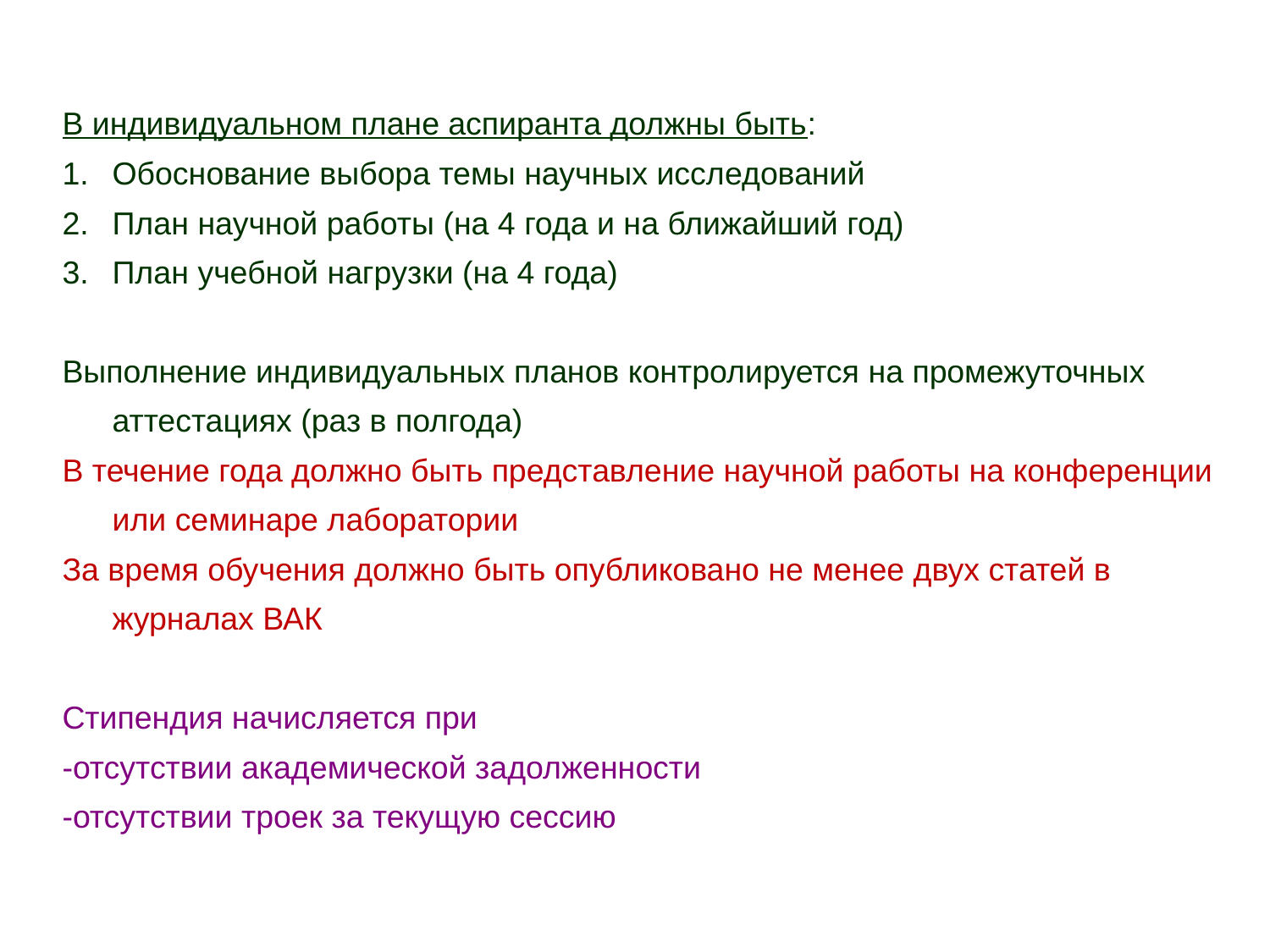

В индивидуальном плане аспиранта должны быть:
Обоснование выбора темы научных исследований
План научной работы (на 4 года и на ближайший год)
План учебной нагрузки (на 4 года)

Выполнение индивидуальных планов контролируется на промежуточных аттестациях (раз в полгода)
В течение года должно быть представление научной работы на конференции или семинаре лаборатории
За время обучения должно быть опубликовано не менее двух статей в журналах ВАК

Стипендия начисляется при
-отсутствии академической задолженности
-отсутствии троек за текущую сессию